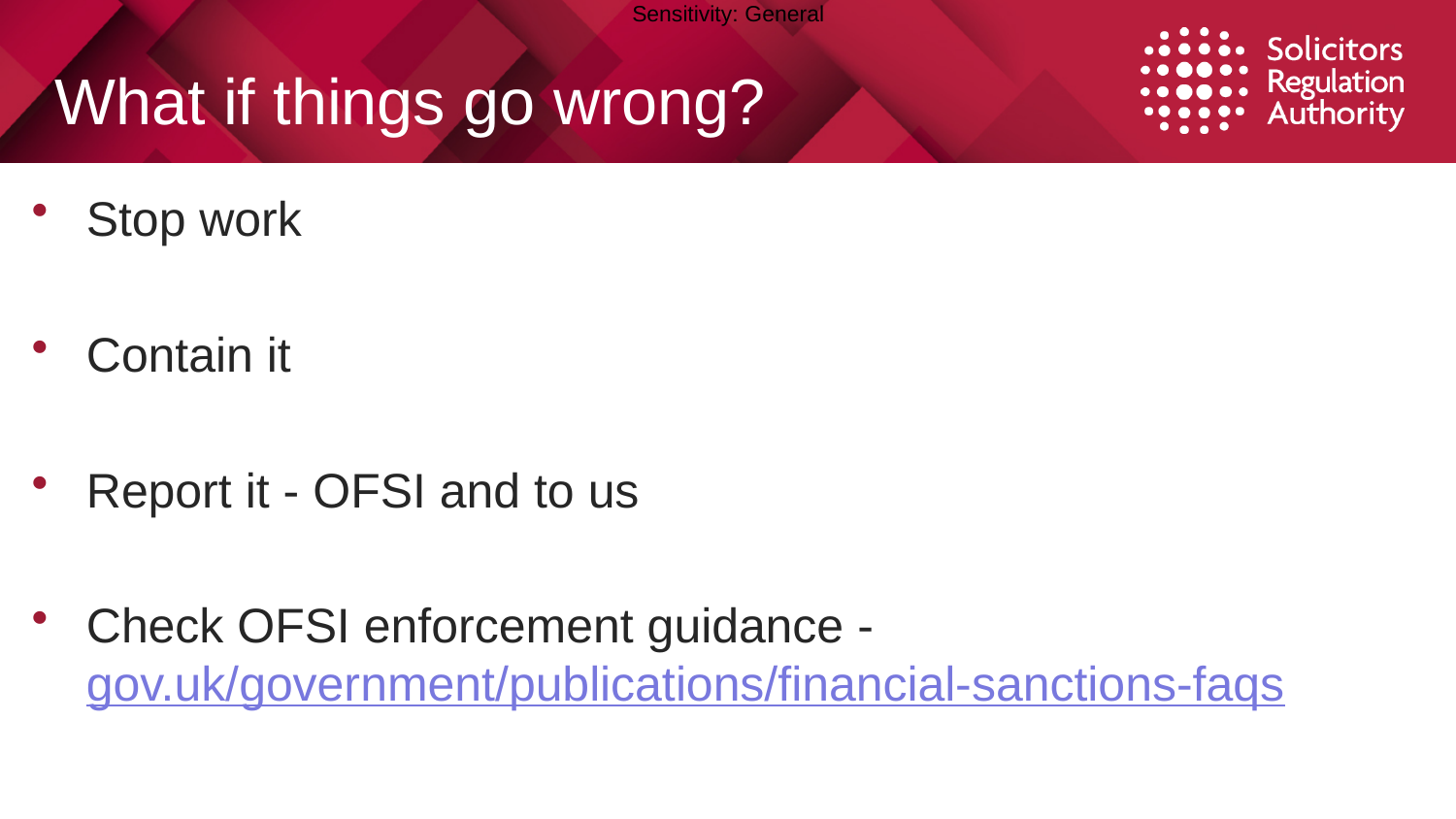

# What if things go wrong?
Stop work

Contain it

Report it - OFSI and to us

Check OFSI enforcement guidance - gov.uk/government/publications/financial-sanctions-faqs